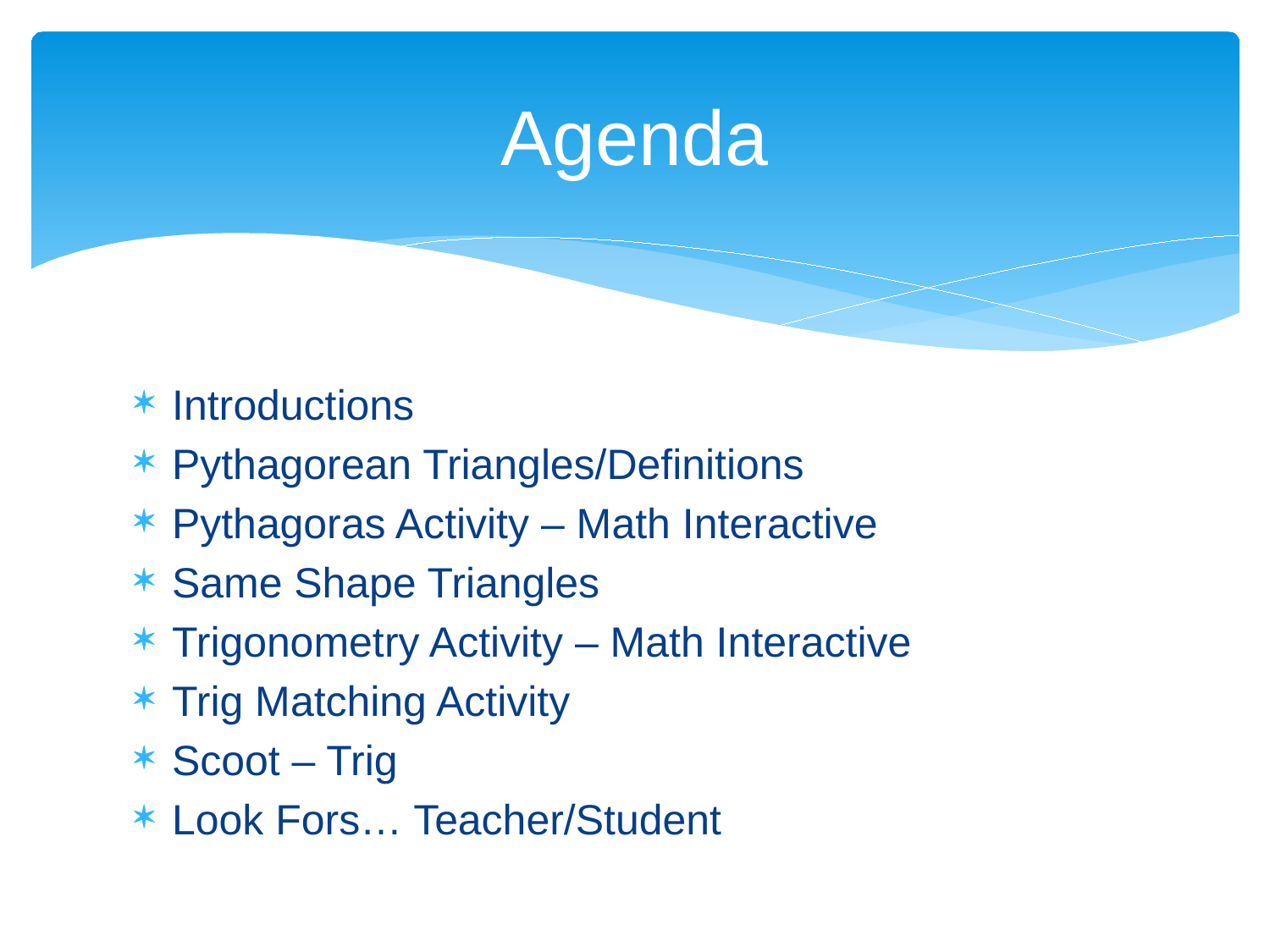

# Agenda
Introductions
Pythagorean Triangles/Definitions
Pythagoras Activity – Math Interactive
Same Shape Triangles
Trigonometry Activity – Math Interactive
Trig Matching Activity
Scoot – Trig
Look Fors… Teacher/Student